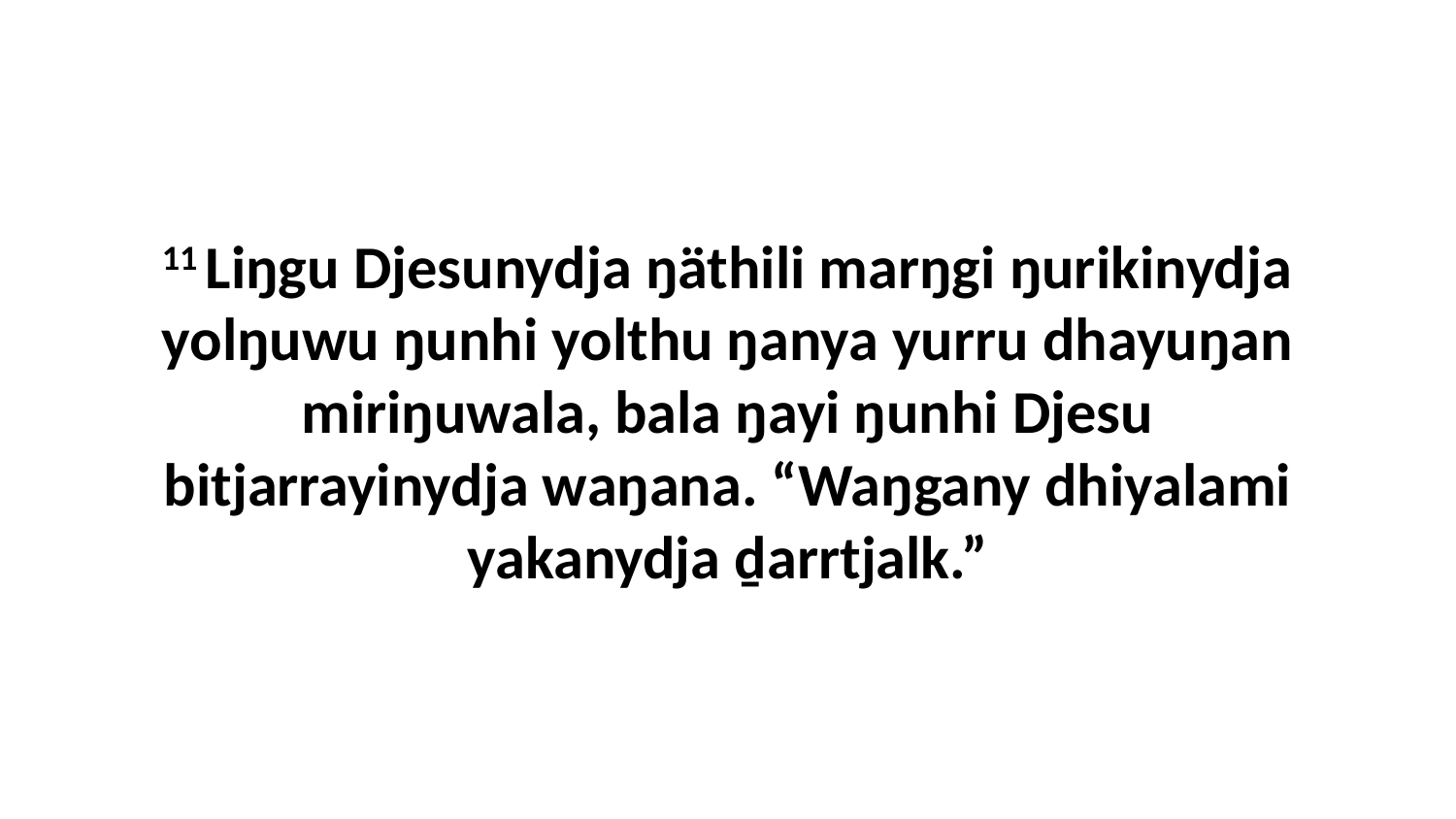

11 Liŋgu Djesunydja ŋäthili marŋgi ŋurikinydja yolŋuwu ŋunhi yolthu ŋanya yurru dhayuŋan miriŋuwala, bala ŋayi ŋunhi Djesu bitjarrayinydja waŋana. “Waŋgany dhiyalami yakanydja ḏarrtjalk.”